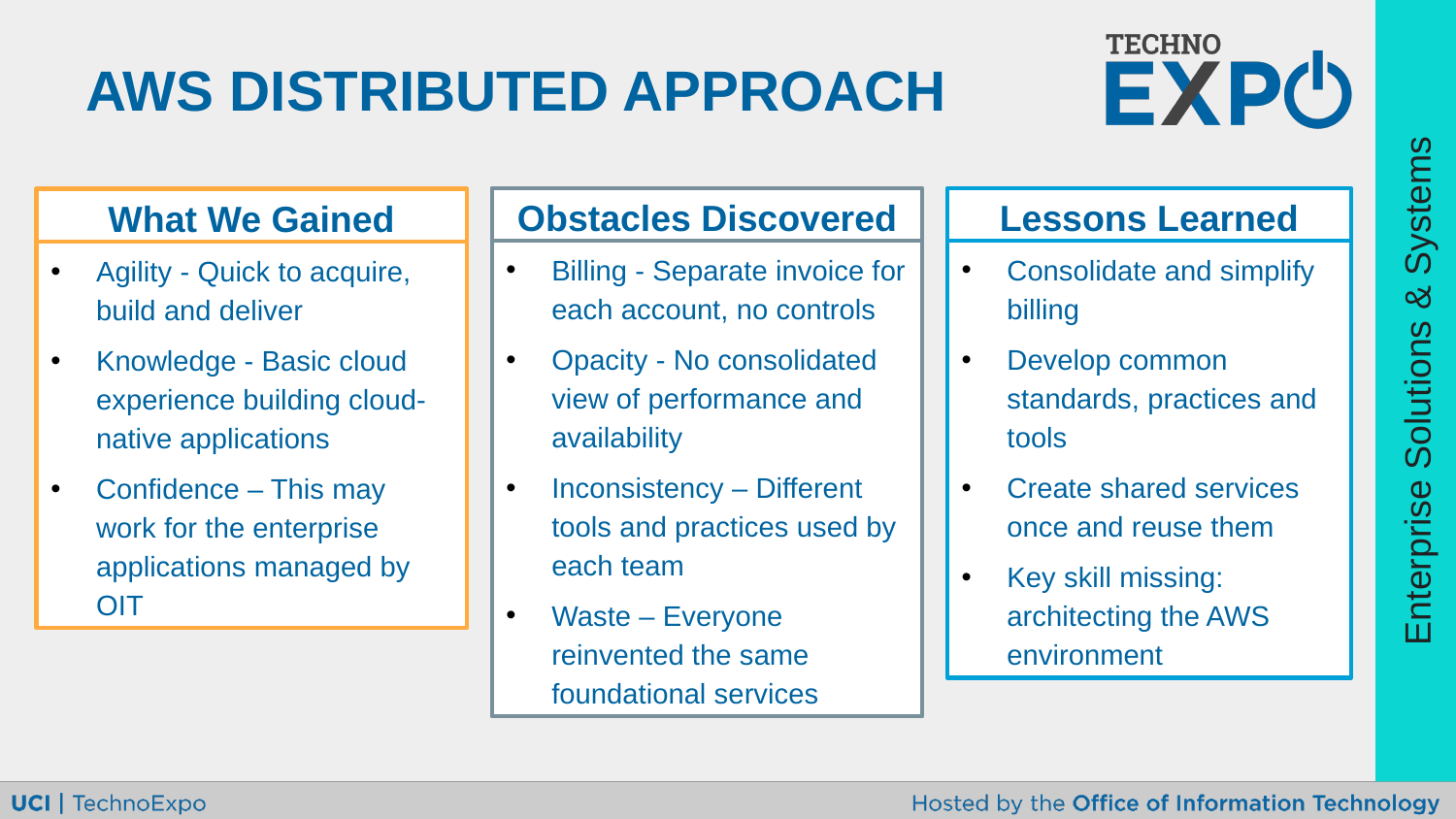

AWS DISTRIBUTED APPROACH
Obstacles Discovered
Billing - Separate invoice for each account, no controls
Opacity - No consolidated view of performance and availability
Inconsistency – Different tools and practices used by each team
Waste – Everyone reinvented the same foundational services
Lessons Learned
Consolidate and simplify billing
Develop common standards, practices and tools
Create shared services once and reuse them
Key skill missing: architecting the AWS environment
What We Gained
Agility - Quick to acquire, build and deliver
Knowledge - Basic cloud experience building cloud-native applications
Confidence – This may work for the enterprise applications managed by OIT